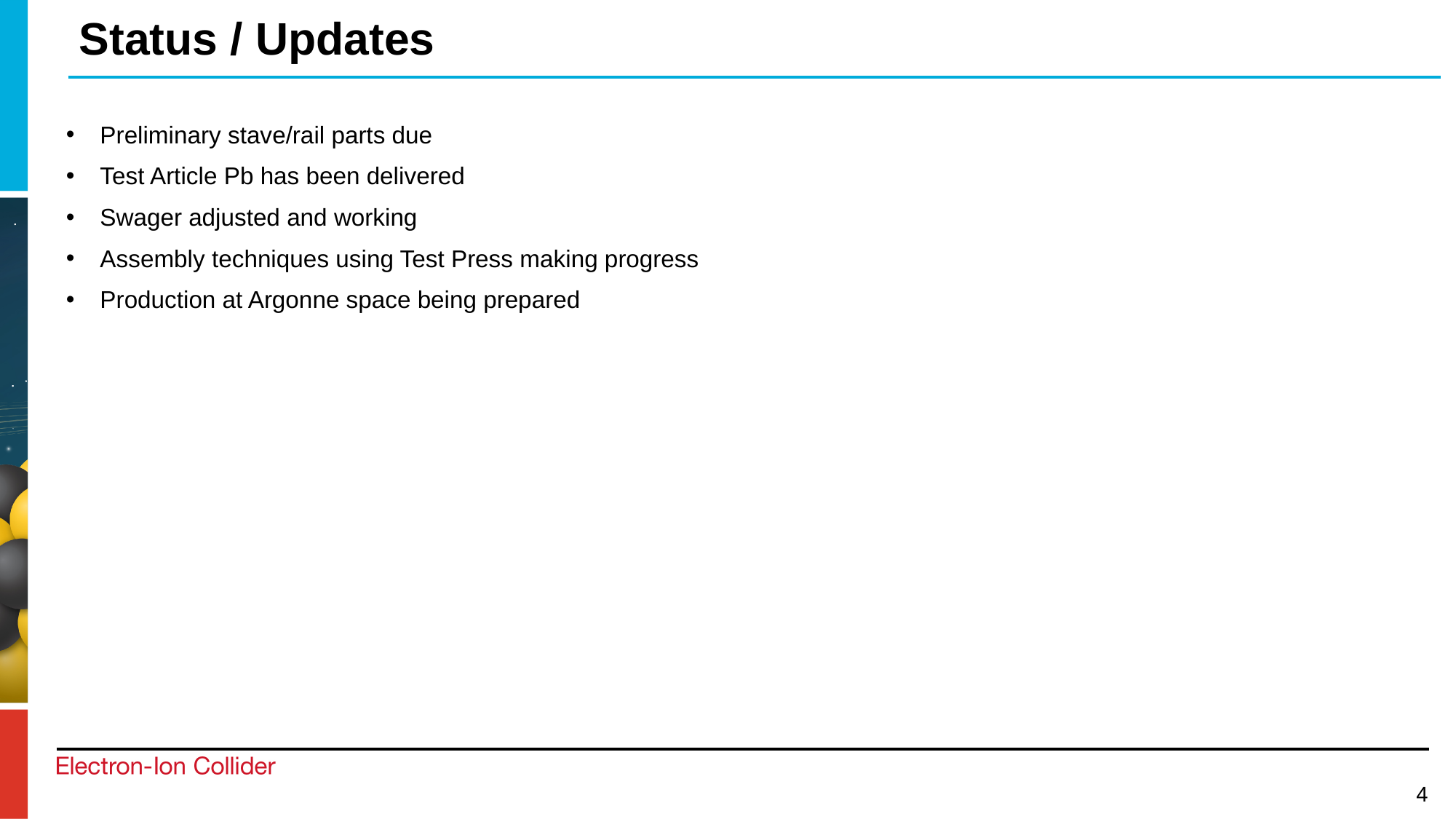

# Status / Updates
 Preliminary stave/rail parts due
 Test Article Pb has been delivered
 Swager adjusted and working
 Assembly techniques using Test Press making progress
 Production at Argonne space being prepared